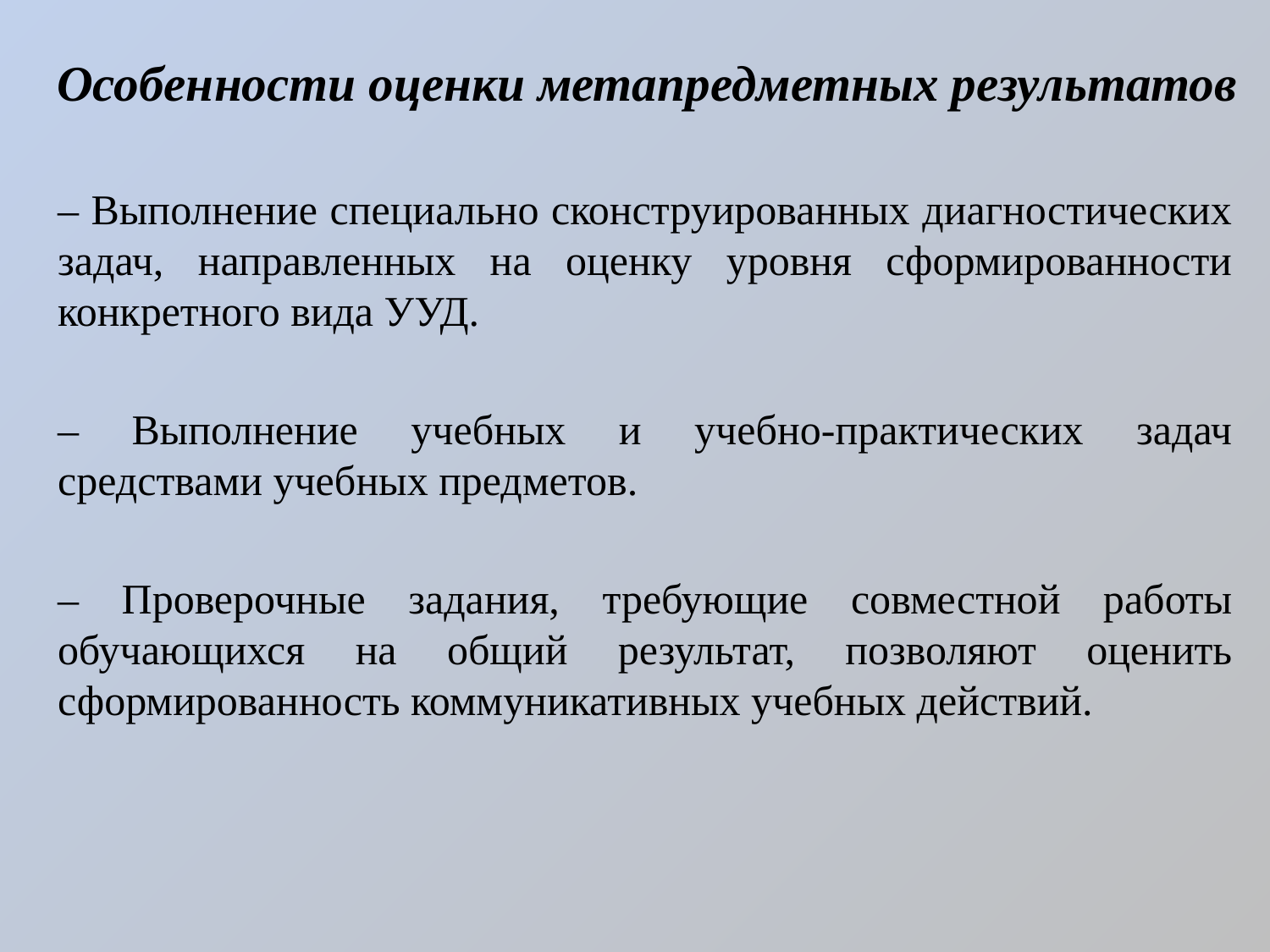

# Особенности оценки метапредметных результатов
– Выполнение специально сконструированных диагностических задач, направленных на оценку уровня сформированности конкретного вида УУД.

– Выполнение учебных и учебно-практических задач средствами учебных предметов.

– Проверочные задания, требующие совместной работы обучающихся на общий результат, позволяют оценить сформированность коммуникативных учебных действий.